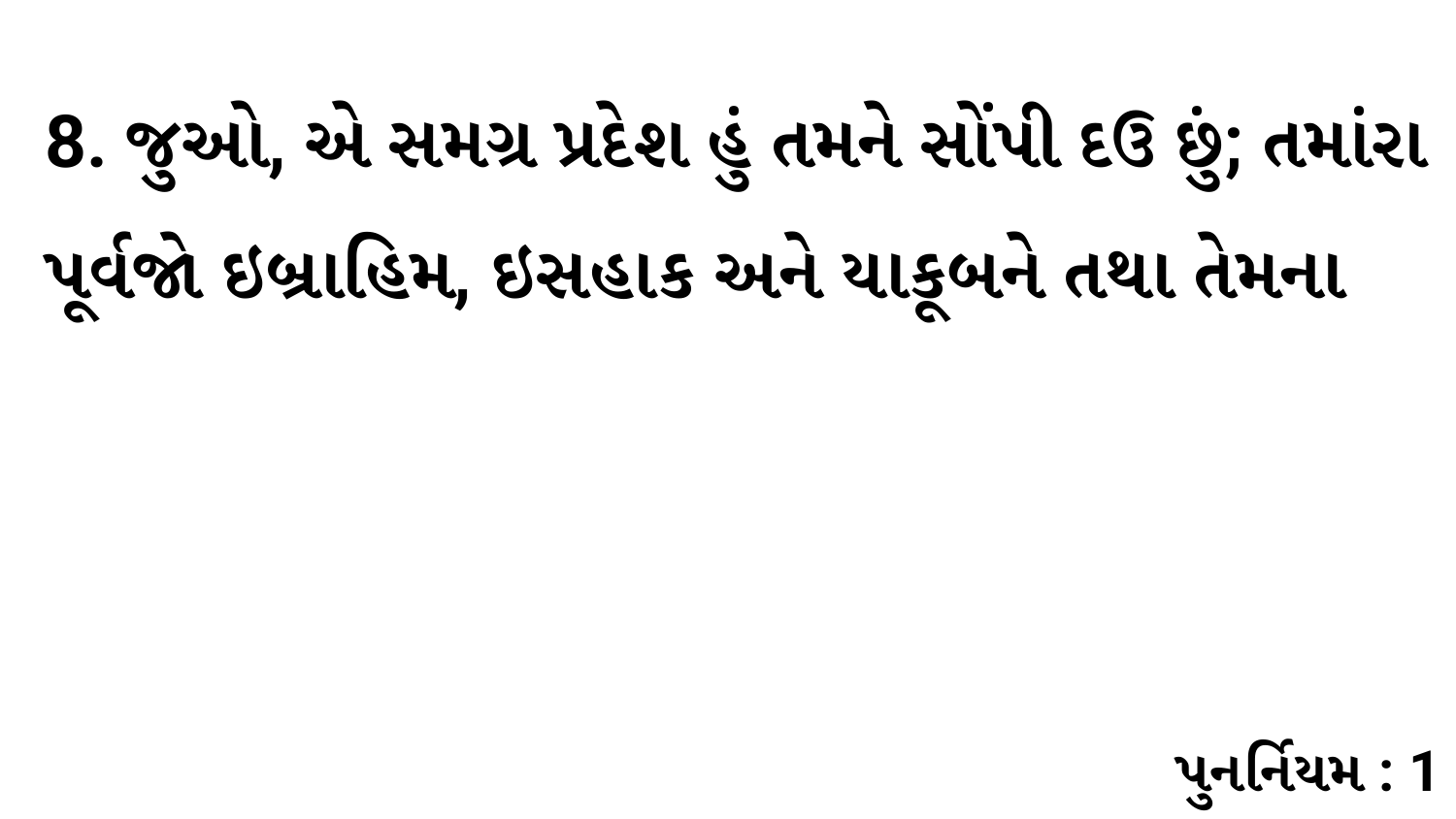

8. જુઓ, એ સમગ્ર પ્રદેશ હું તમને સોંપી દઉ છું; તમાંરા પૂર્વજો ઇબ્રાહિમ, ઇસહાક અને યાકૂબને તથા તેમના
પુનર્નિયમ : 1